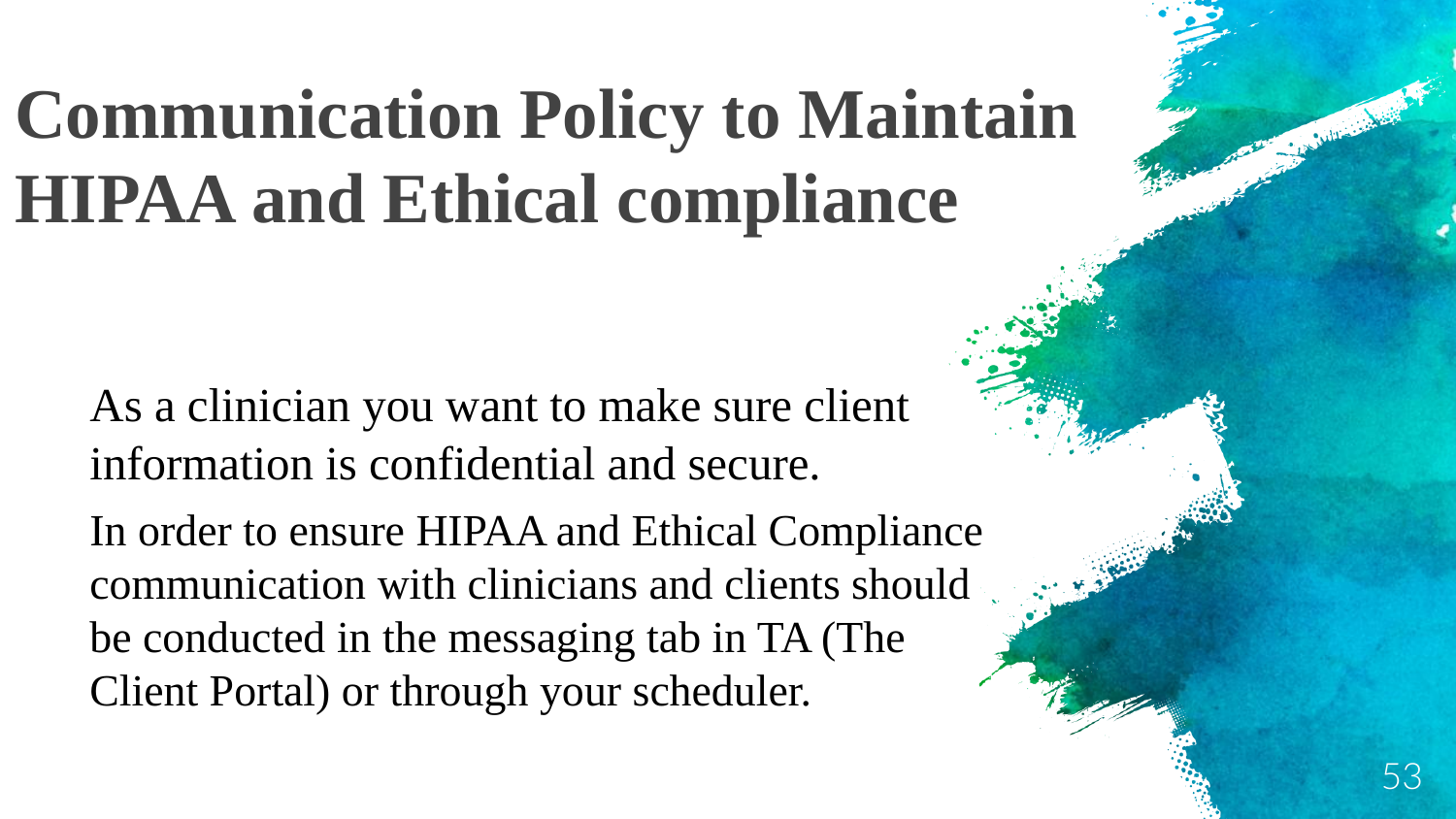

# Communication Policy to Maintain HIPAA and Ethical compliance
As a clinician you want to make sure client information is confidential and secure.
In order to ensure HIPAA and Ethical Compliance communication with clinicians and clients should be conducted in the messaging tab in TA (The Client Portal) or through your scheduler.
53